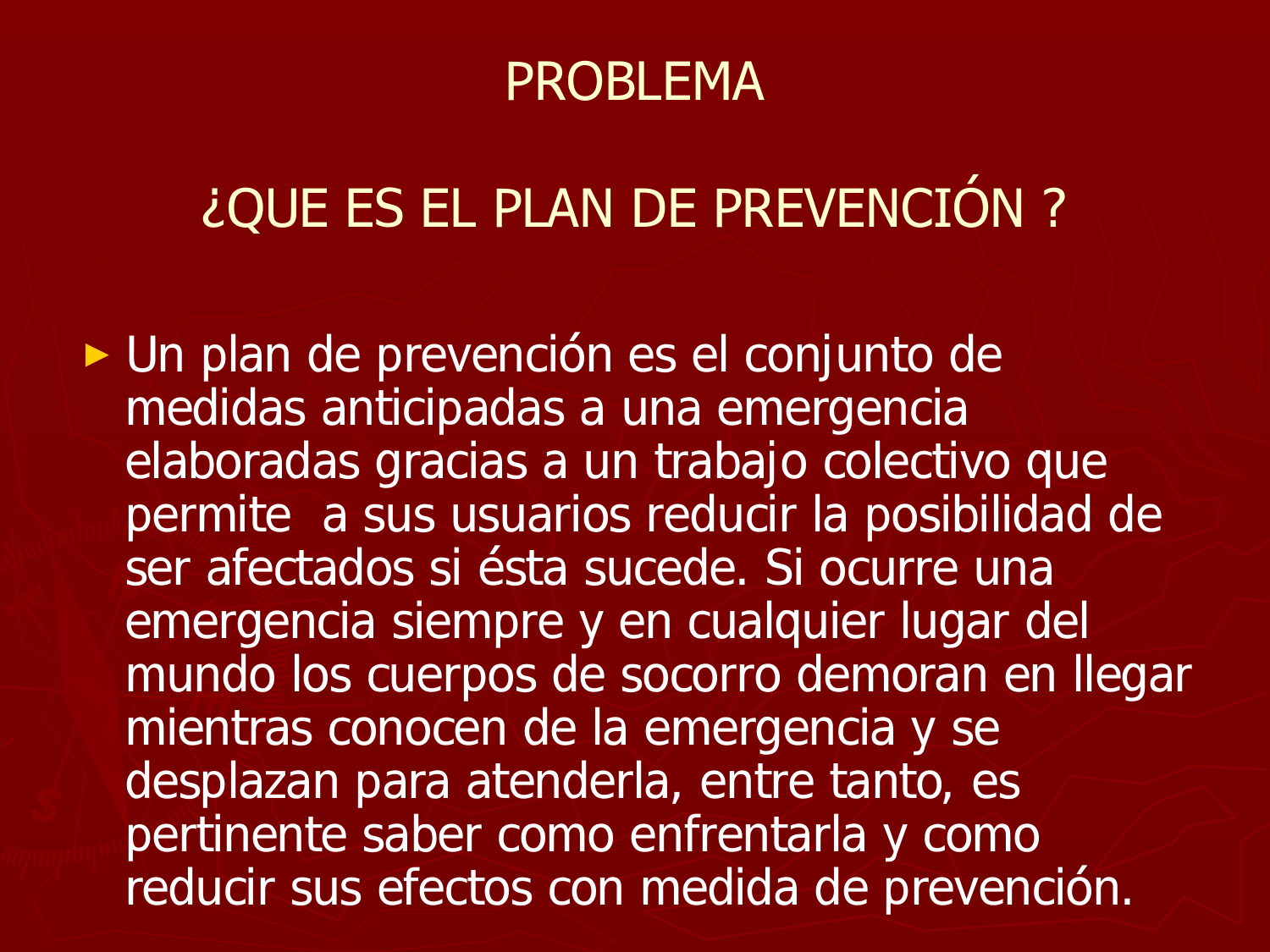

# PROBLEMA ¿QUE ES EL PLAN DE PREVENCIÓN ?
Un plan de prevención es el conjunto de medidas anticipadas a una emergencia elaboradas gracias a un trabajo colectivo que permite  a sus usuarios reducir la posibilidad de ser afectados si ésta sucede. Si ocurre una emergencia siempre y en cualquier lugar del mundo los cuerpos de socorro demoran en llegar mientras conocen de la emergencia y se desplazan para atenderla, entre tanto, es pertinente saber como enfrentarla y como reducir sus efectos con medida de prevención.